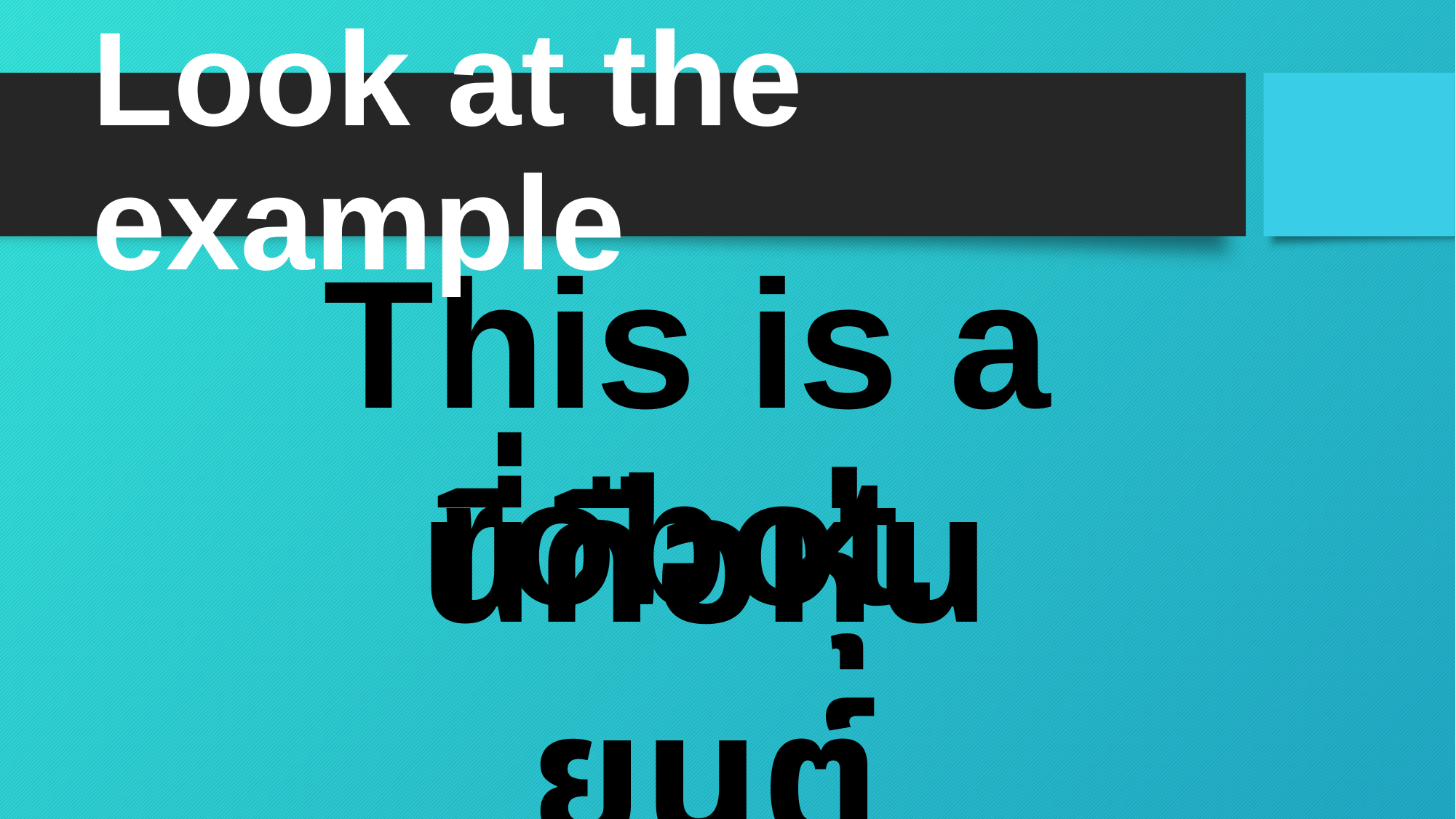

# Look at the example
This is a robot.
นี่คือหุ่นยนต์